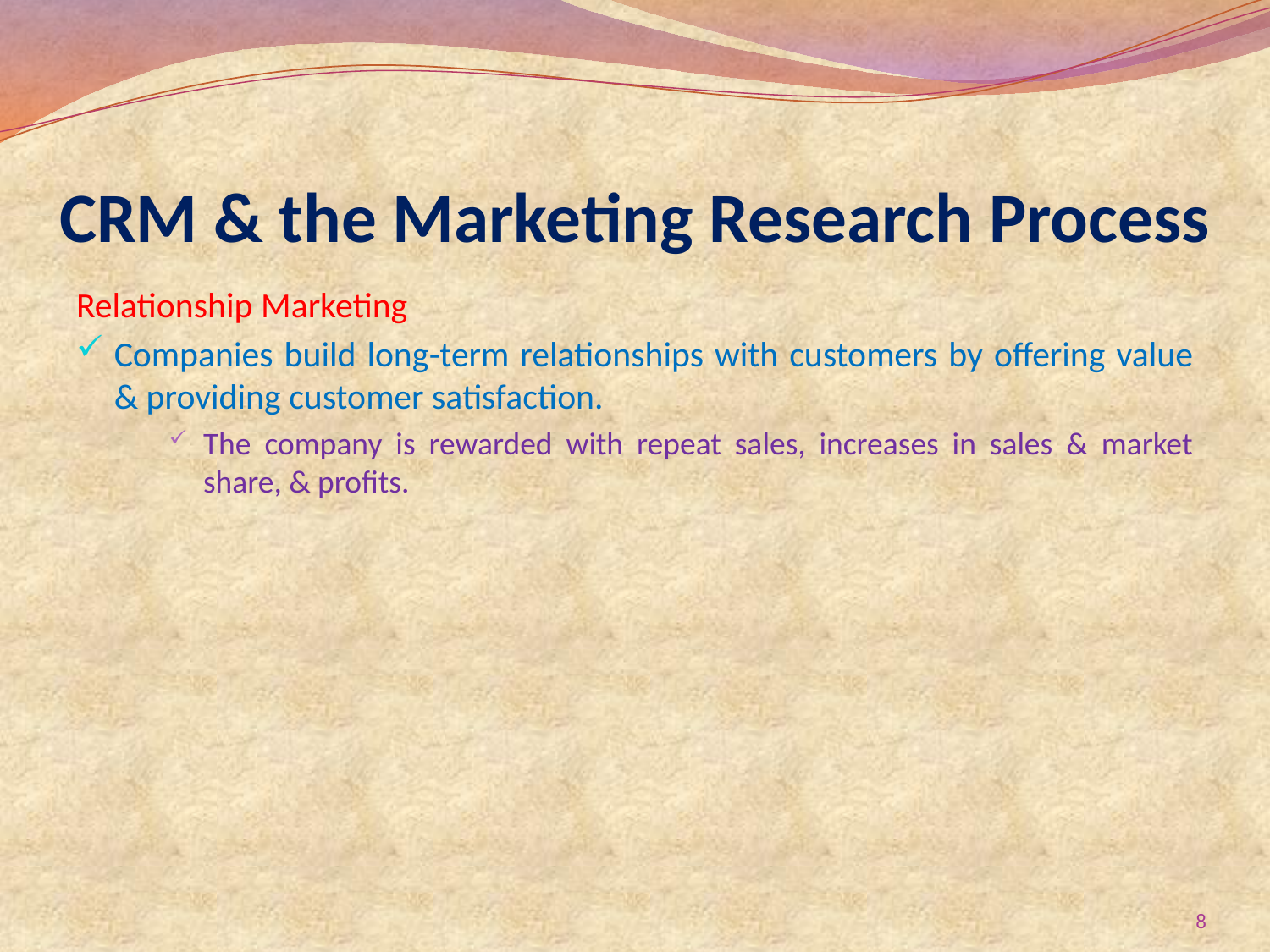

# CRM & the Marketing Research Process
Relationship Marketing
Companies build long-term relationships with customers by offering value & providing customer satisfaction.
The company is rewarded with repeat sales, increases in sales & market share, & profits.

8